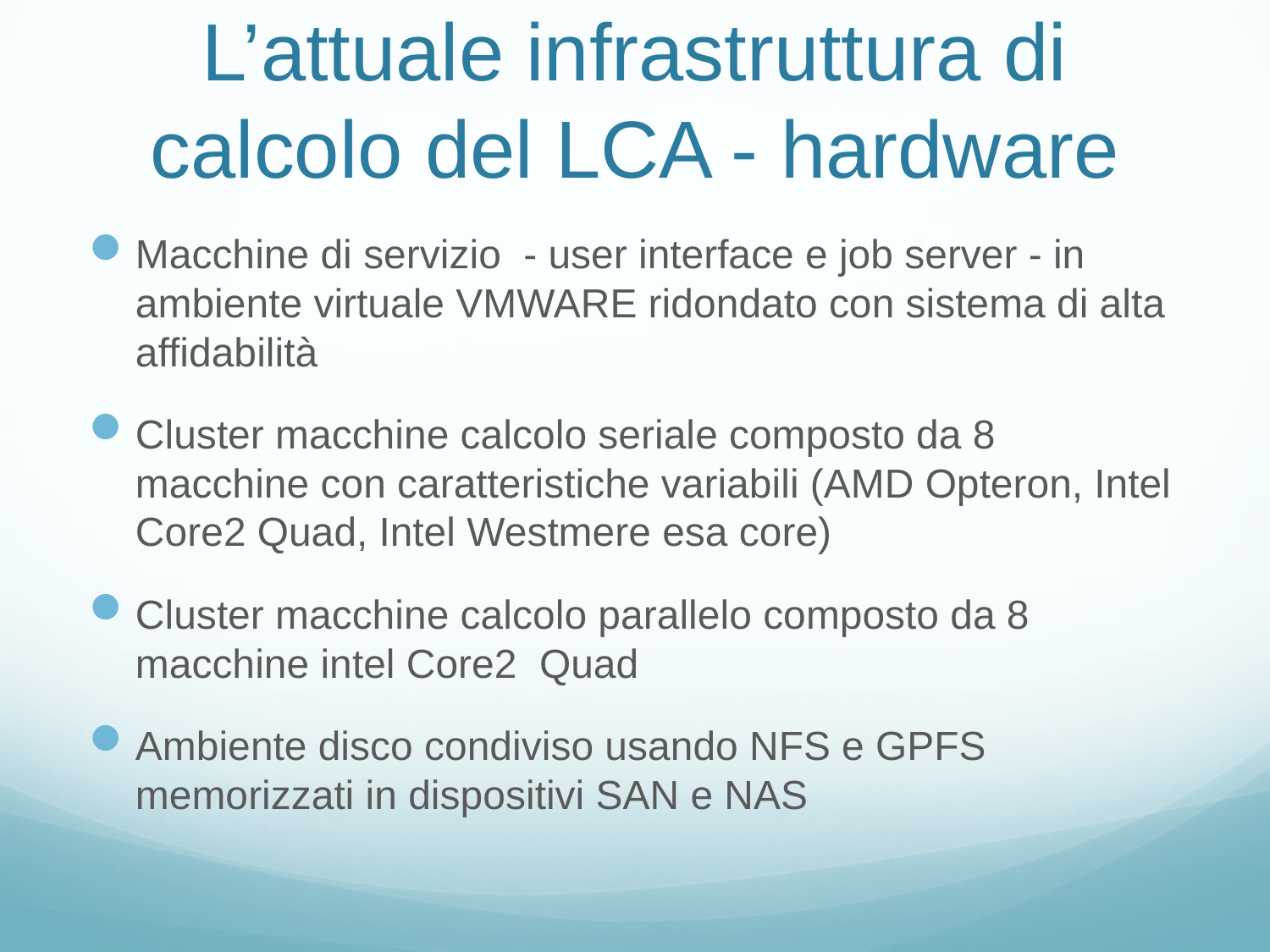

# L’attuale infrastruttura di calcolo del LCA - hardware
Macchine di servizio  - user interface e job server - in ambiente virtuale VMWARE ridondato con sistema di alta affidabilità
Cluster macchine calcolo seriale composto da 8 macchine con caratteristiche variabili (AMD Opteron, Intel Core2 Quad, Intel Westmere esa core)
Cluster macchine calcolo parallelo composto da 8 macchine intel Core2  Quad
Ambiente disco condiviso usando NFS e GPFS memorizzati in dispositivi SAN e NAS